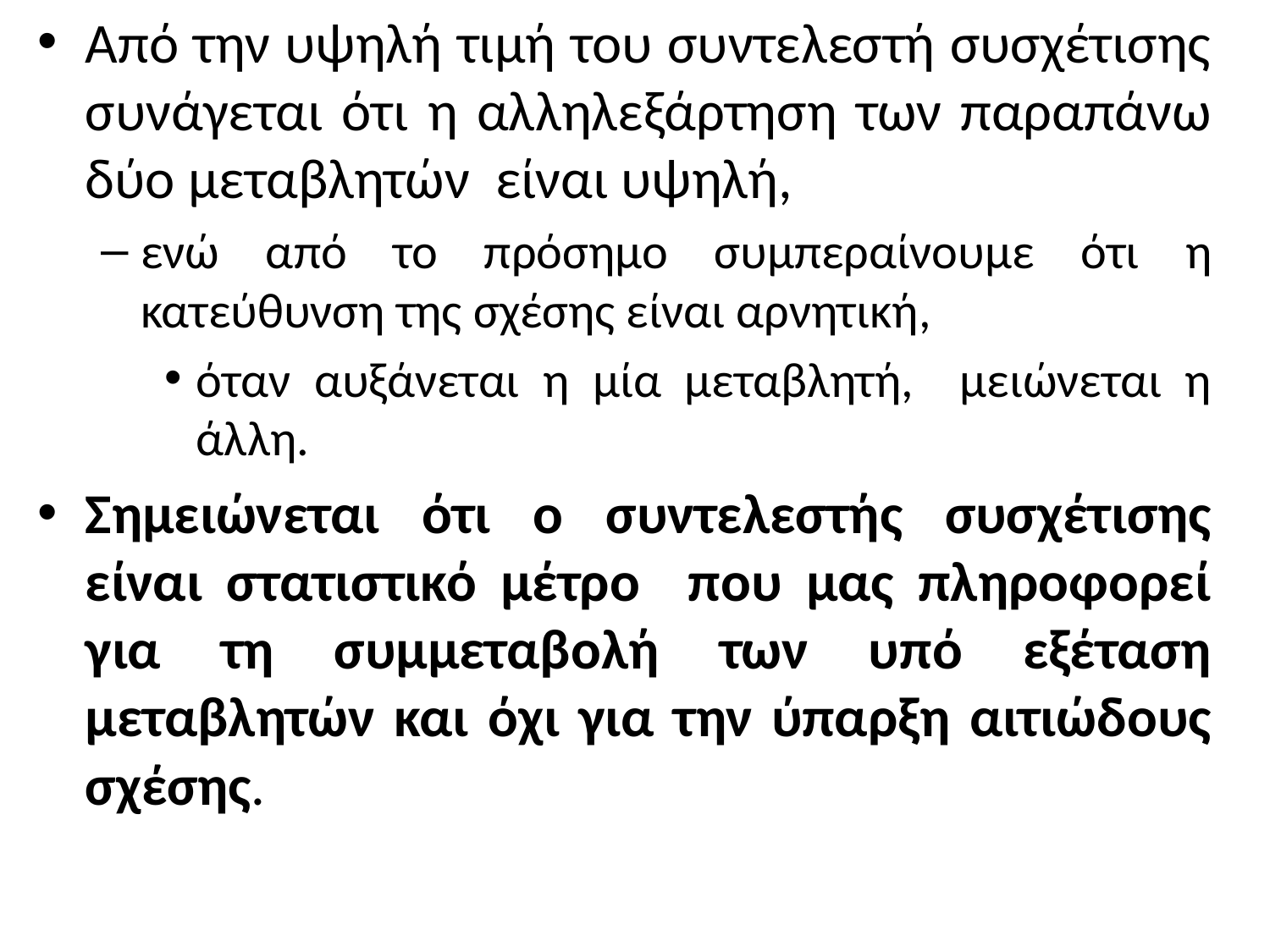

Από την υψηλή τιμή του συντελεστή συσχέτισης συνάγεται ότι η αλληλεξάρτηση των παραπάνω δύο μεταβλητών  είναι υψηλή,
ενώ από το πρόσημο συμπεραίνουμε ότι η κατεύθυνση της σχέσης είναι αρνητική,
όταν αυξάνεται η μία μεταβλητή,  μειώνεται η άλλη.
Σημειώνεται ότι ο συντελεστής συσχέτισης είναι στατιστικό μέτρο  που μας πληροφορεί για τη συµµεταβολή των υπό εξέταση μεταβλητών και όχι για την ύπαρξη αιτιώδους σχέσης.